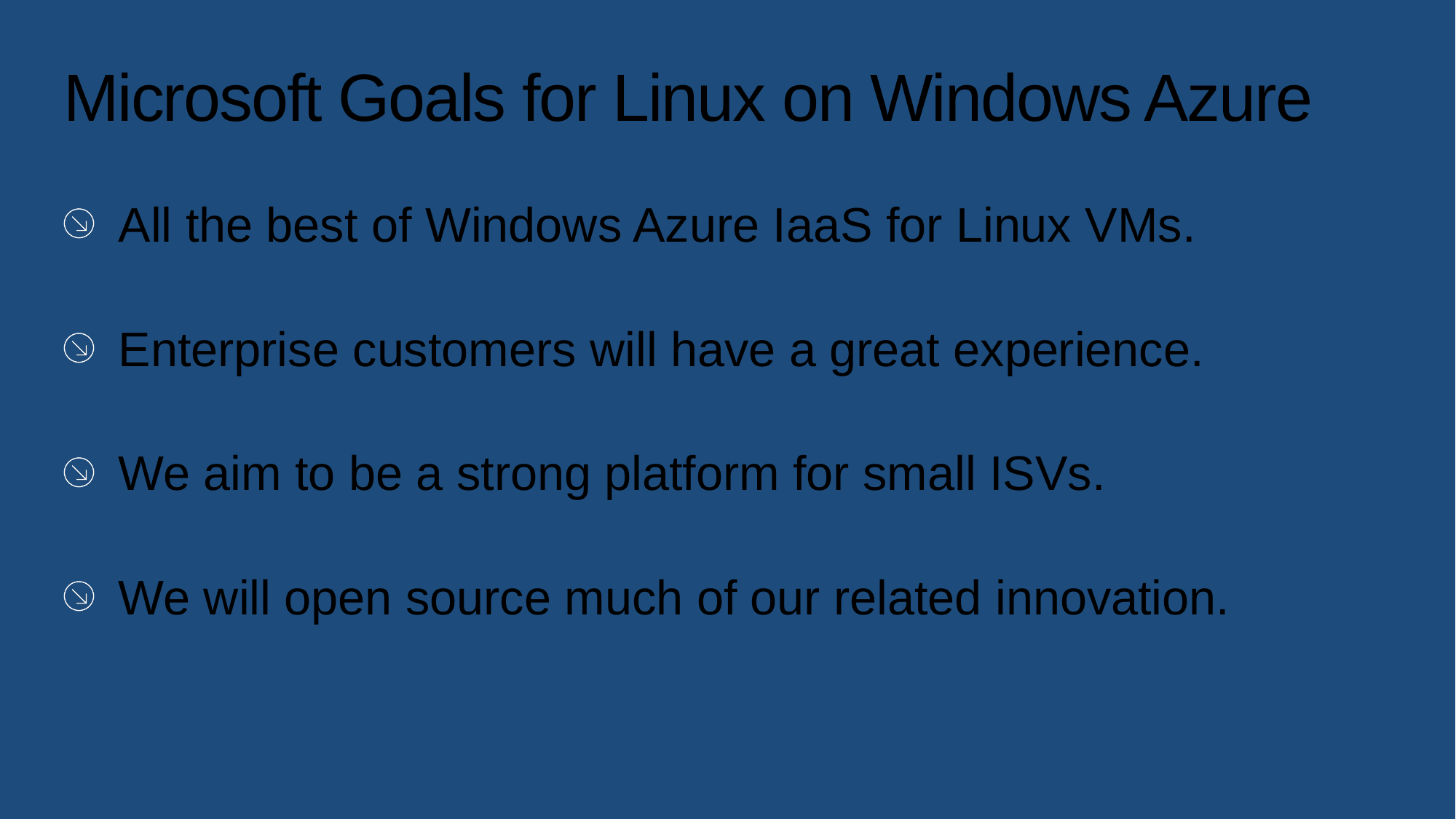

# Microsoft Goals for Linux on Windows Azure
All the best of Windows Azure IaaS for Linux VMs.

Enterprise customers will have a great experience.

We aim to be a strong platform for small ISVs.

We will open source much of our related innovation.